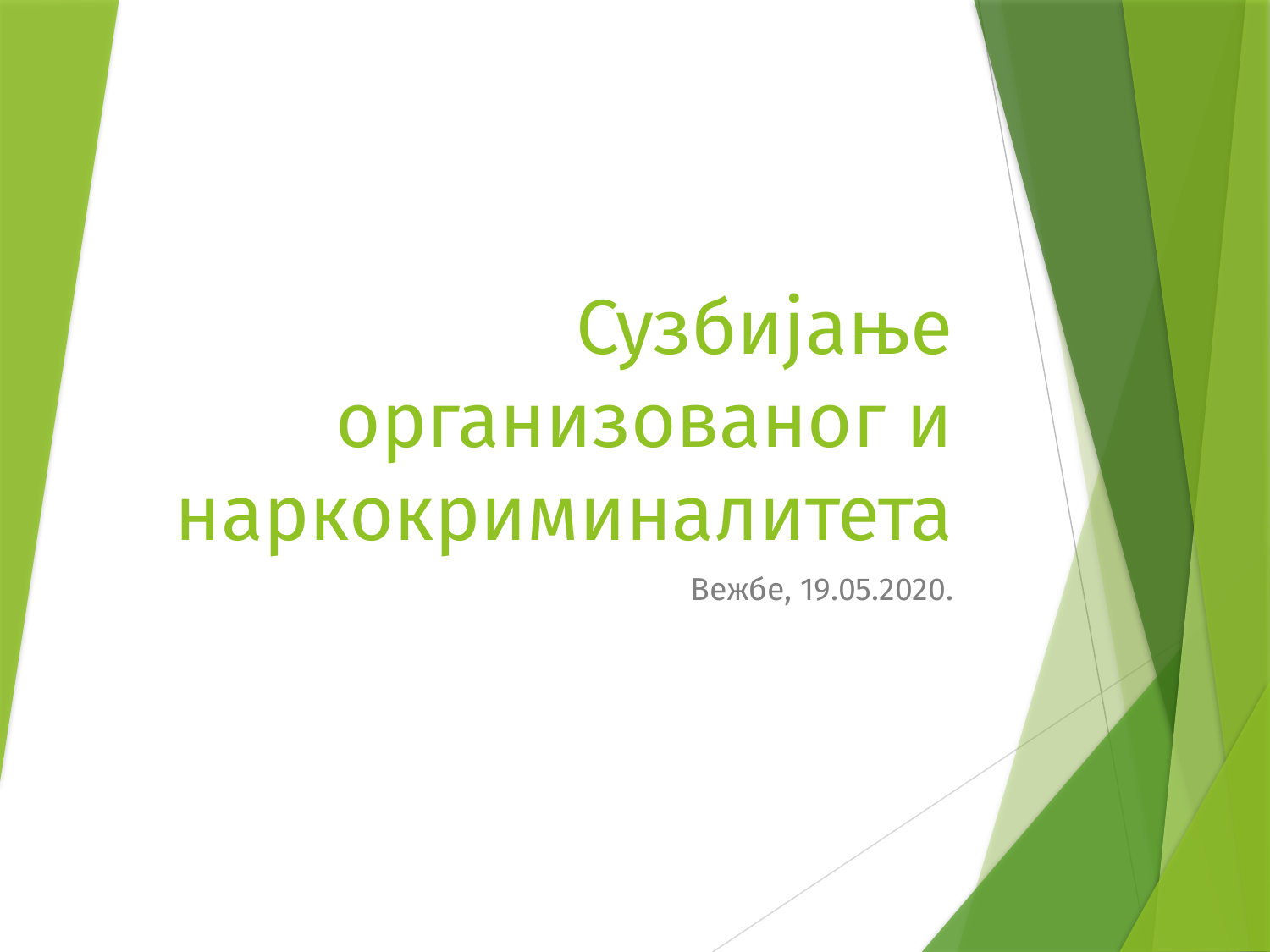

# Сузбијање организованог и наркокриминалитета
Вежбе, 19.05.2020.